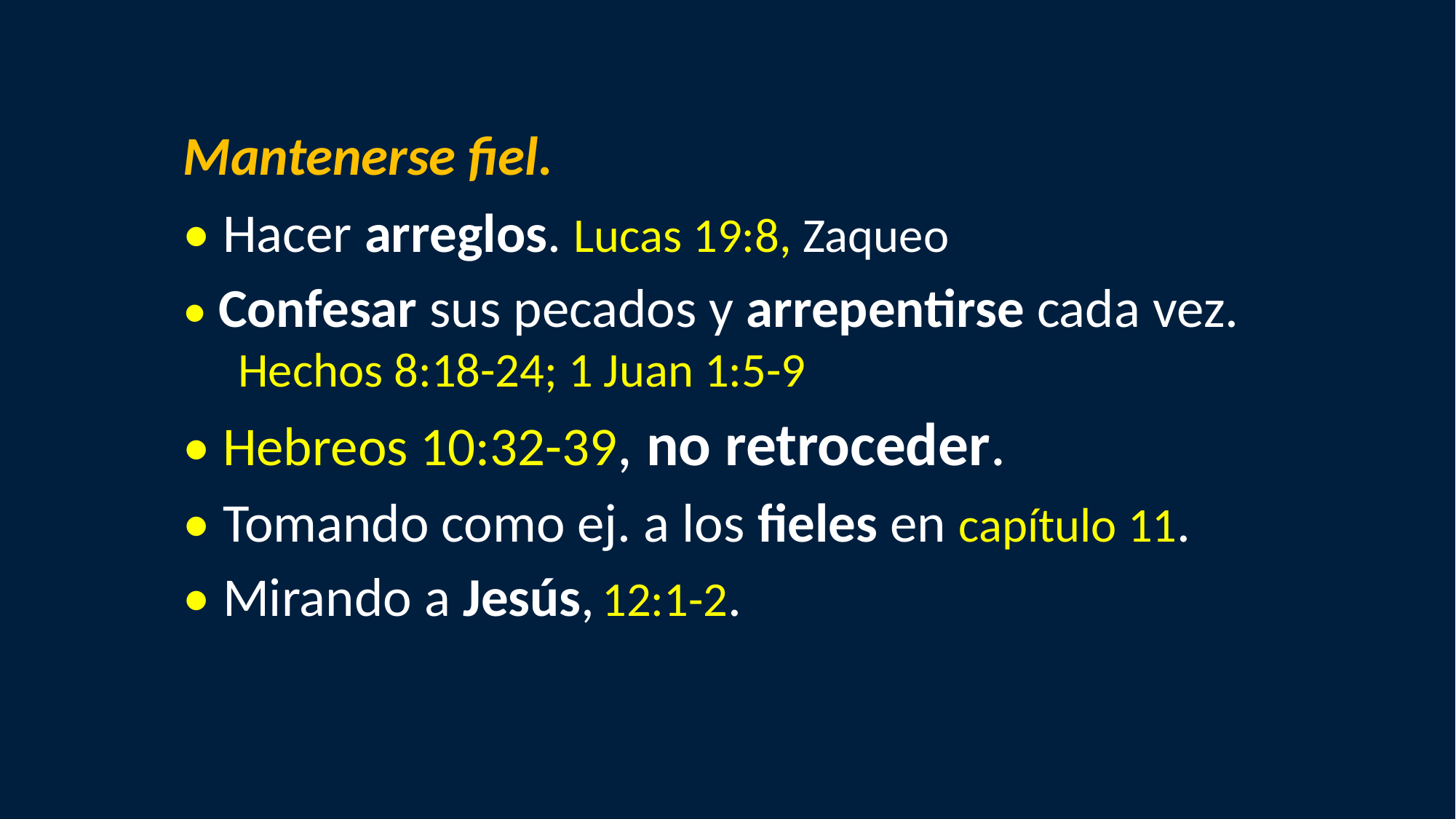

Mantenerse fiel.
• Hacer arreglos. Lucas 19:8, Zaqueo
• Confesar sus pecados y arrepentirse cada vez. Hechos 8:18-24; 1 Juan 1:5-9
• Hebreos 10:32-39, no retroceder.
• Tomando como ej. a los fieles en capítulo 11.
• Mirando a Jesús, 12:1-2.